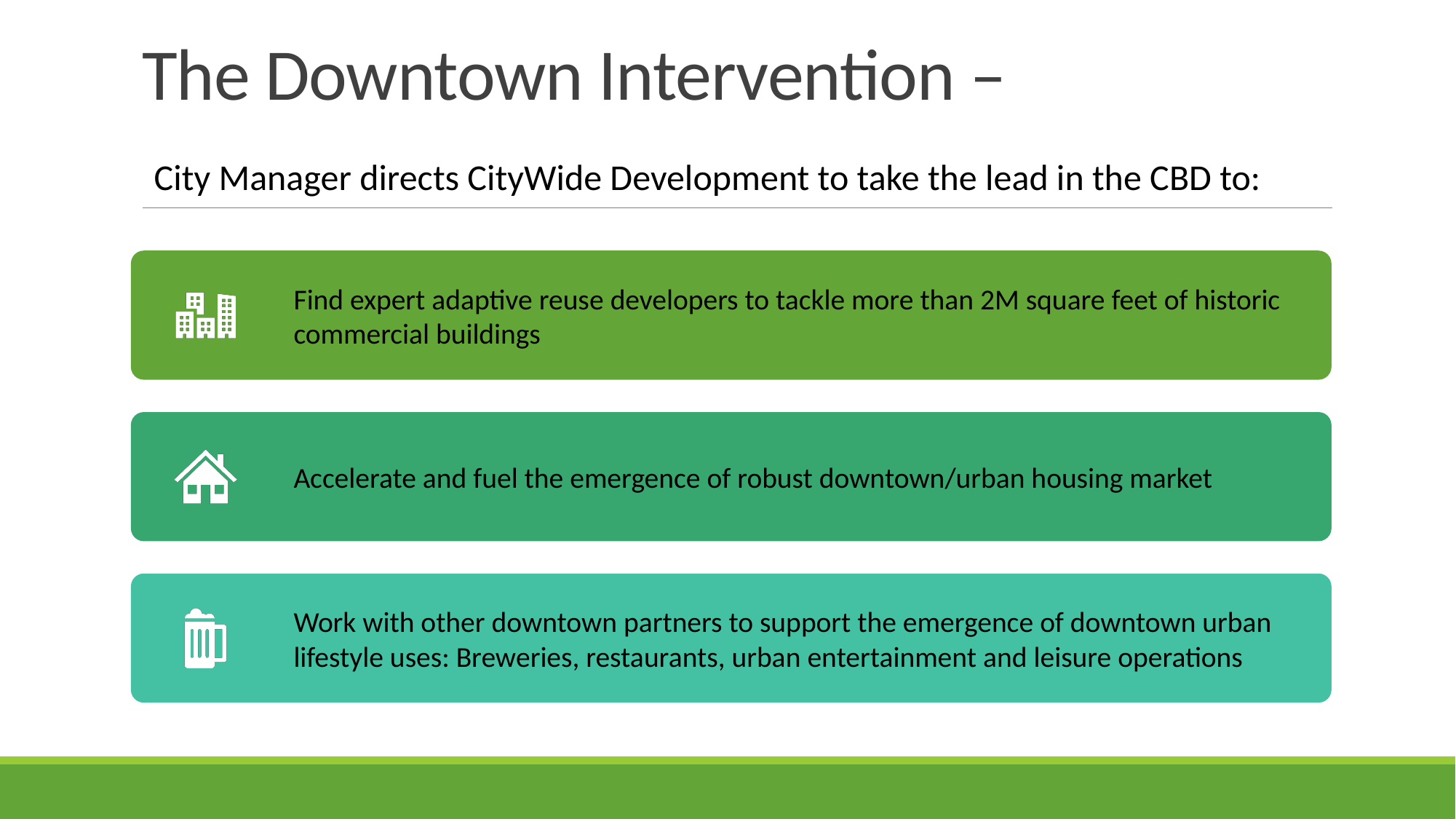

# The Downtown Intervention –
City Manager directs CityWide Development to take the lead in the CBD to:
Find expert adaptive reuse developers to tackle more than 2M square feet of historic commercial buildings
Accelerate and fuel the emergence of robust downtown/urban housing market
Work with other downtown partners to support the emergence of downtown urban lifestyle uses: Breweries, restaurants, urban entertainment and leisure operations